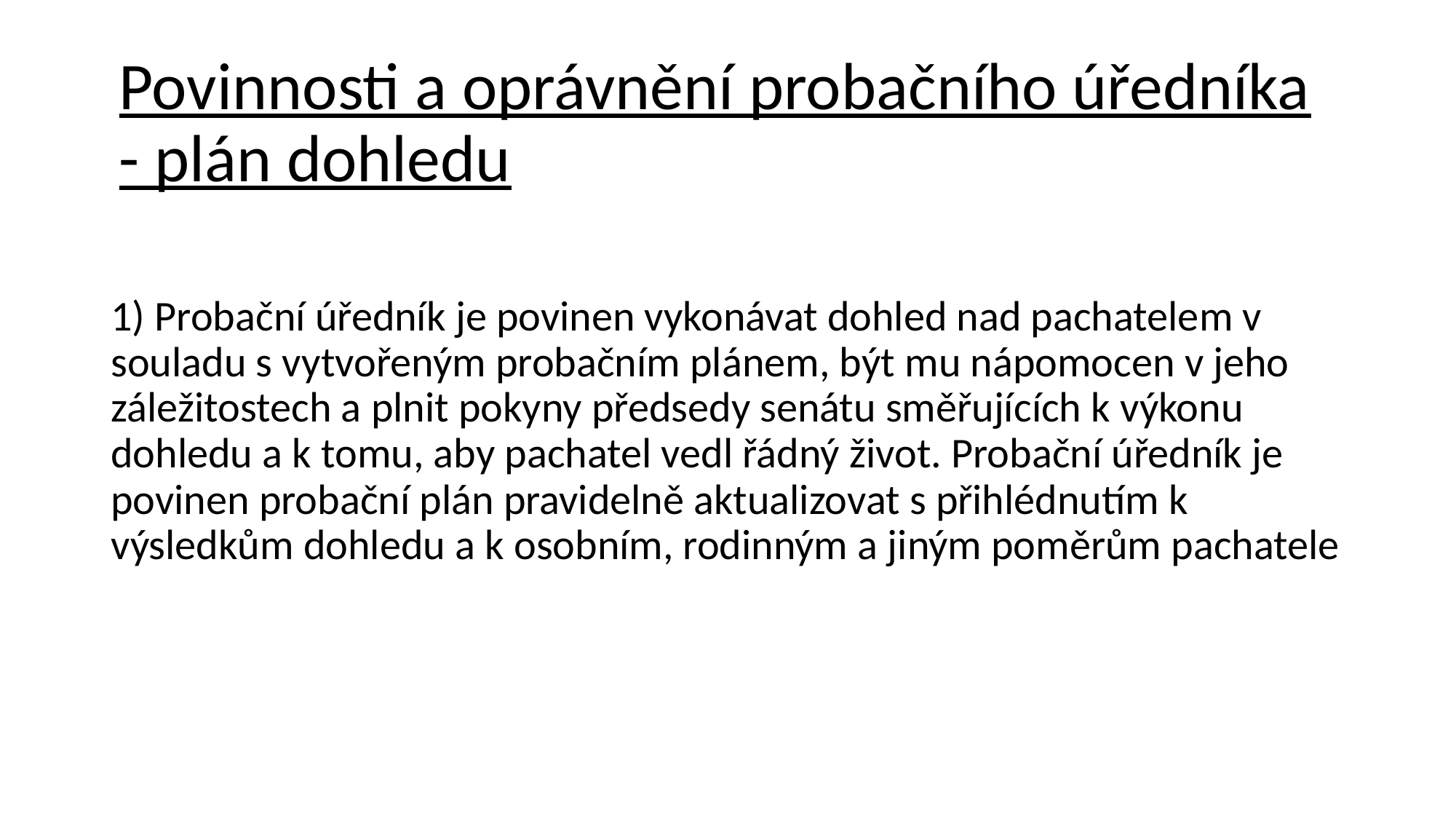

# Povinnosti a oprávnění probačního úředníka - plán dohledu
1) Probační úředník je povinen vykonávat dohled nad pachatelem v souladu s vytvořeným probačním plánem, být mu nápomocen v jeho záležitostech a plnit pokyny předsedy senátu směřujících k výkonu dohledu a k tomu, aby pachatel vedl řádný život. Probační úředník je povinen probační plán pravidelně aktualizovat s přihlédnutím k výsledkům dohledu a k osobním, rodinným a jiným poměrům pachatele